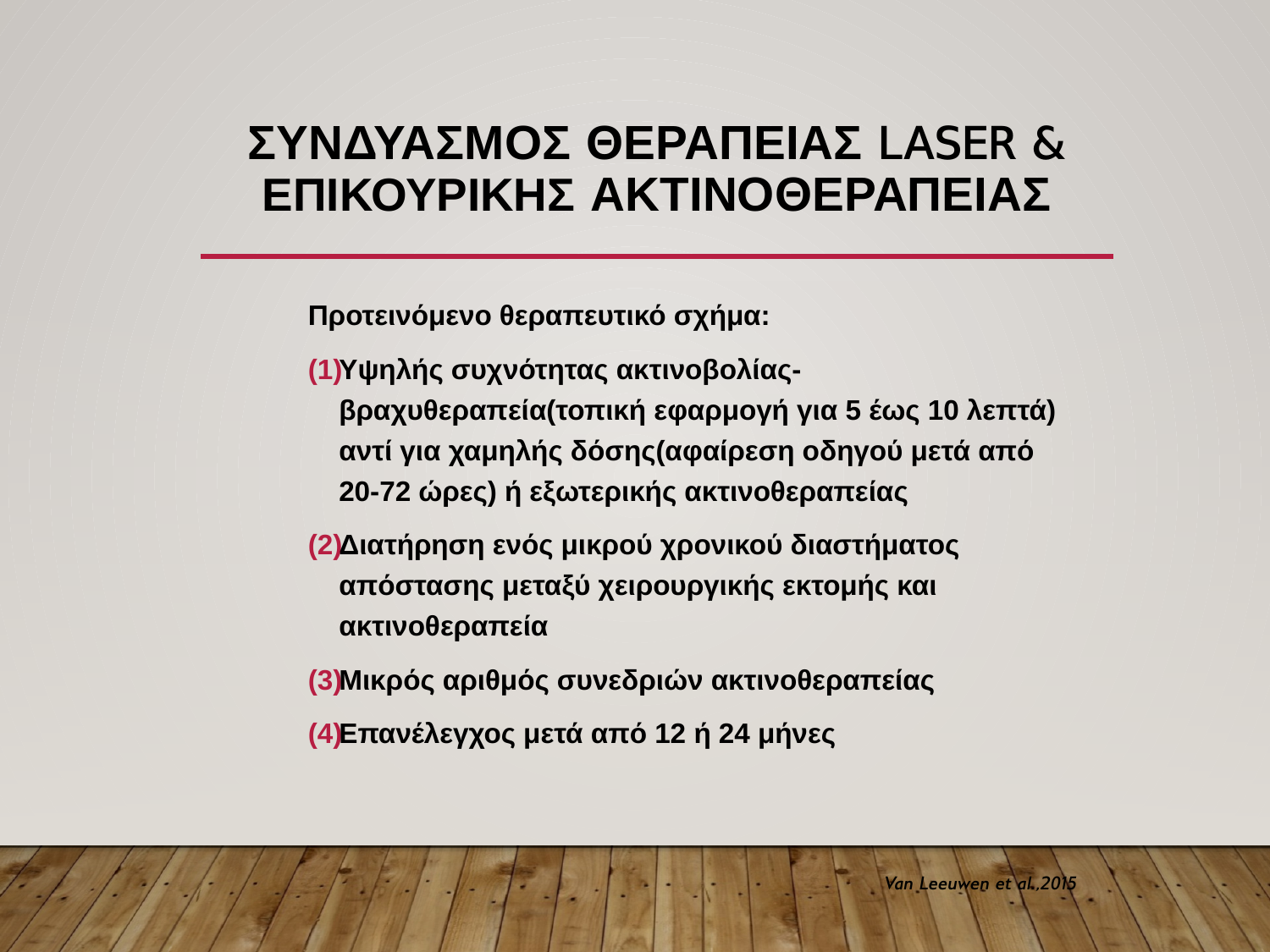

# Συνδυασμος θεραπειας Laser & Επικουρικης Ακτινοθεραπειας
Προτεινόμενο θεραπευτικό σχήμα:
Υψηλής συχνότητας ακτινοβολίας-βραχυθεραπεία(τοπική εφαρμογή για 5 έως 10 λεπτά) αντί για χαμηλής δόσης(αφαίρεση οδηγού μετά από 20-72 ώρες) ή εξωτερικής ακτινοθεραπείας
Διατήρηση ενός μικρού χρονικού διαστήματος απόστασης μεταξύ χειρουργικής εκτομής και ακτινοθεραπεία
Μικρός αριθμός συνεδριών ακτινοθεραπείας
Επανέλεγχος μετά από 12 ή 24 μήνες

Van Leeuwen et al.,2015